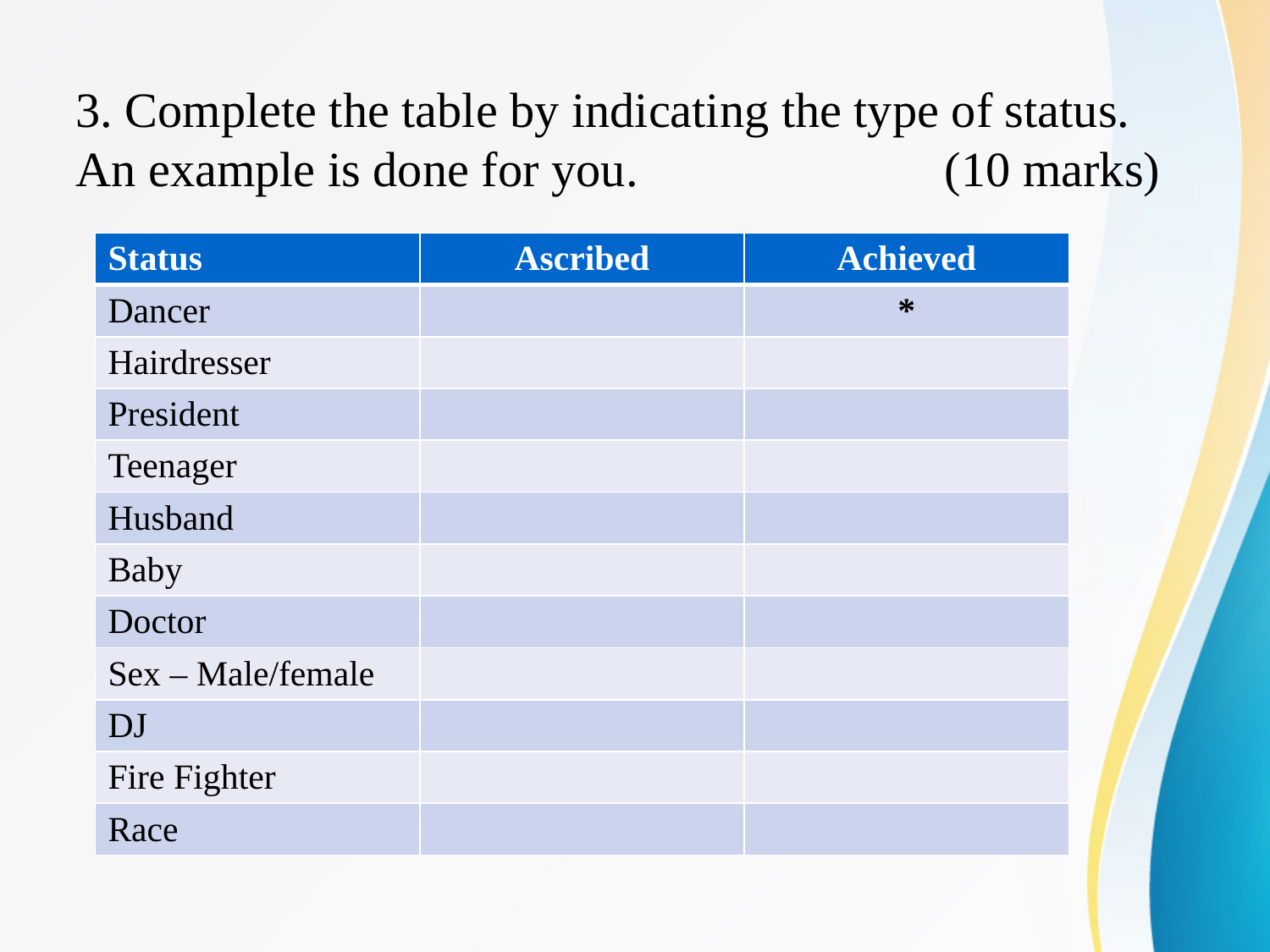

# 3. Complete the table by indicating the type of status. An example is done for you.                         (10 marks)
| Status | Ascribed | Achieved |
| --- | --- | --- |
| Dancer |  | \* |
| Hairdresser |  |  |
| President |  |  |
| Teenager |  |  |
| Husband |  |  |
| Baby |  |  |
| Doctor |  |  |
| Sex – Male/female |  |  |
| DJ |  |  |
| Fire Fighter |  |  |
| Race |  |  |